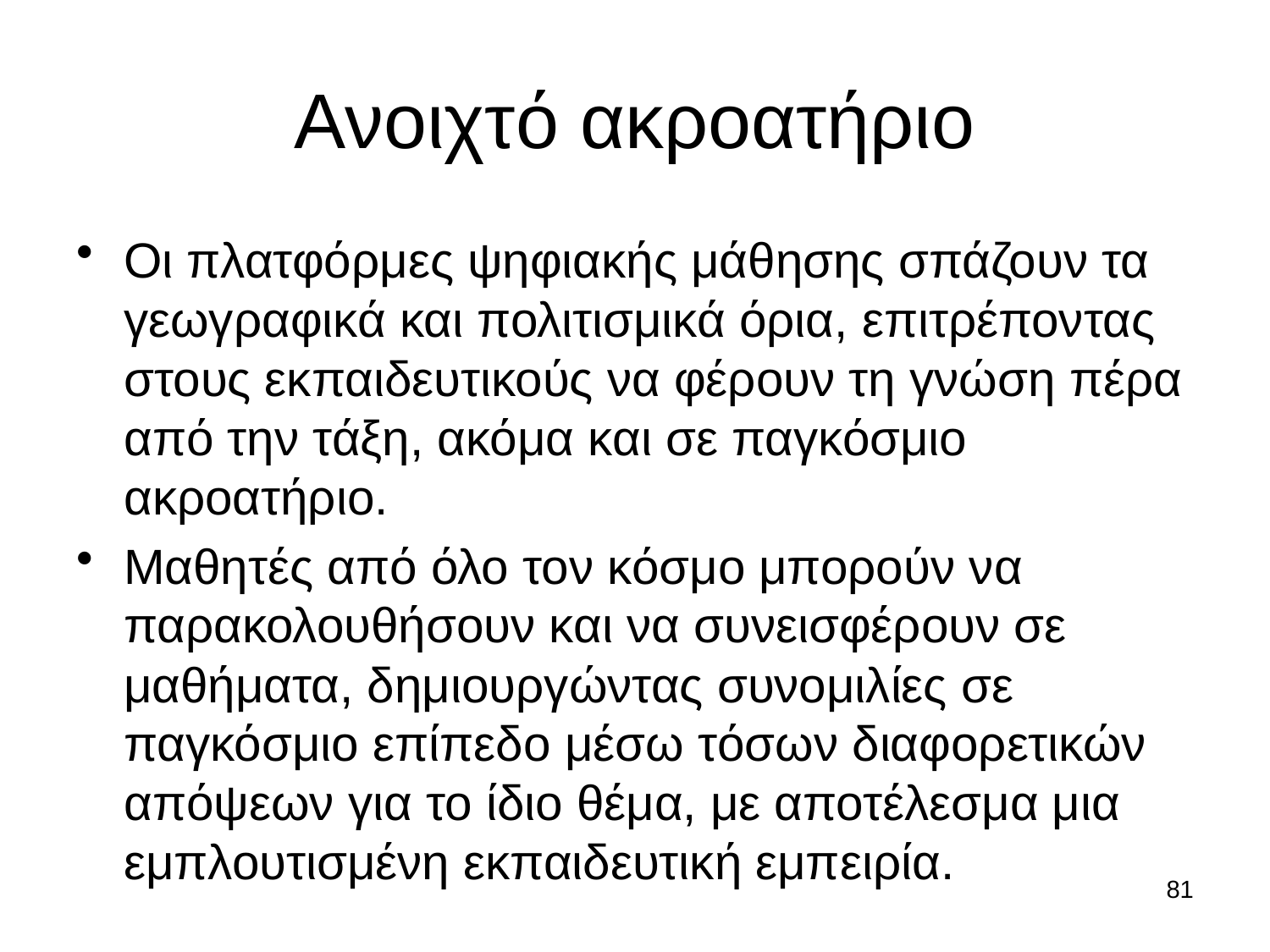

# Ανοιχτό ακροατήριο
Οι πλατφόρμες ψηφιακής μάθησης σπάζουν τα γεωγραφικά και πολιτισμικά όρια, επιτρέποντας στους εκπαιδευτικούς να φέρουν τη γνώση πέρα από την τάξη, ακόμα και σε παγκόσμιο ακροατήριο.
Μαθητές από όλο τον κόσμο μπορούν να παρακολουθήσουν και να συνεισφέρουν σε μαθήματα, δημιουργώντας συνομιλίες σε παγκόσμιο επίπεδο μέσω τόσων διαφορετικών απόψεων για το ίδιο θέμα, με αποτέλεσμα μια εμπλουτισμένη εκπαιδευτική εμπειρία.
81